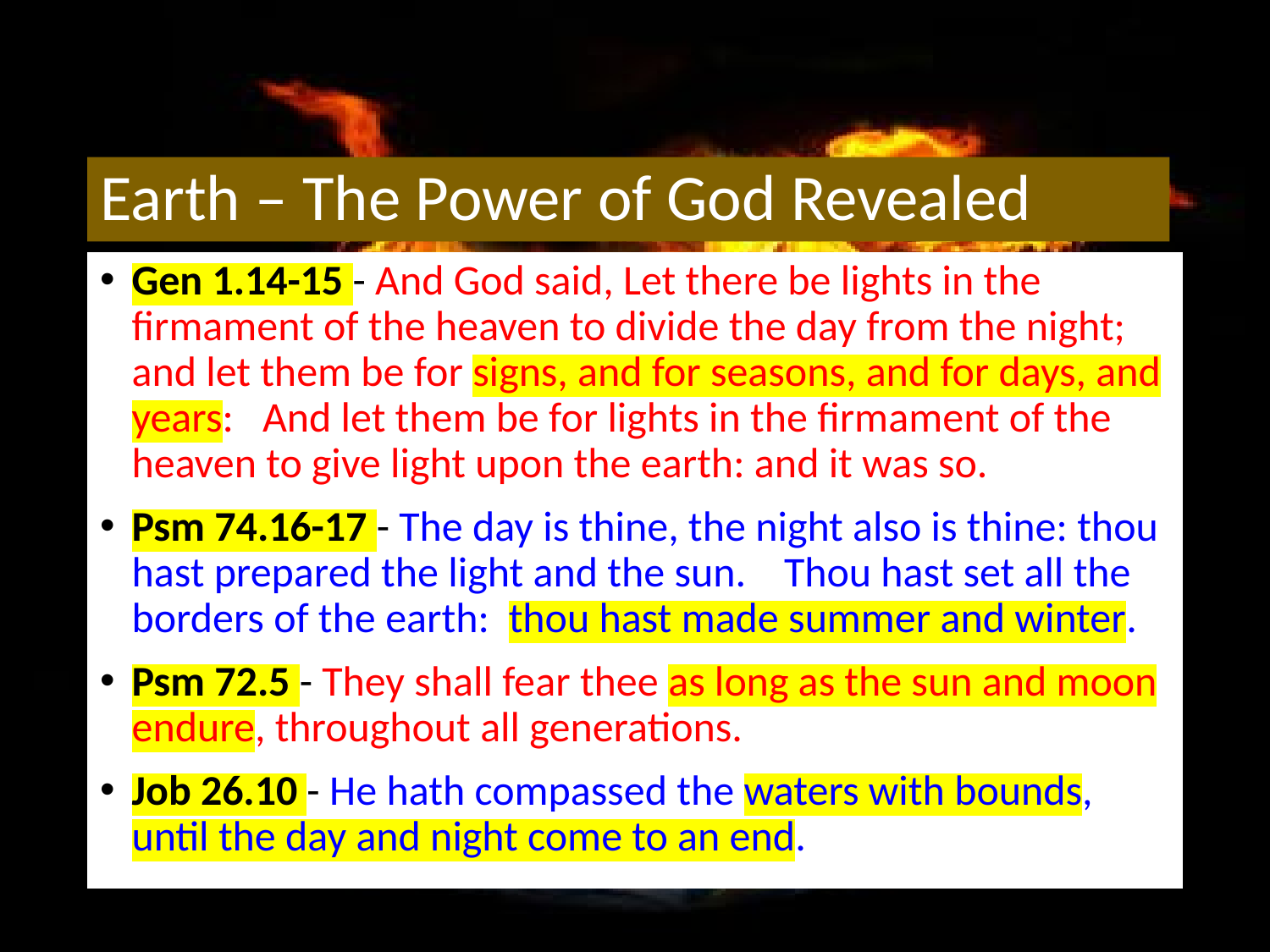

# Earth – The Power of God Revealed
Gen 1.14-15 - And God said, Let there be lights in the firmament of the heaven to divide the day from the night; and let them be for signs, and for seasons, and for days, and years:   And let them be for lights in the firmament of the heaven to give light upon the earth: and it was so.
Psm 74.16-17 - The day is thine, the night also is thine: thou hast prepared the light and the sun.    Thou hast set all the borders of the earth:  thou hast made summer and winter.
Psm 72.5 - They shall fear thee as long as the sun and moon endure, throughout all generations.
Job 26.10 - He hath compassed the waters with bounds, until the day and night come to an end.